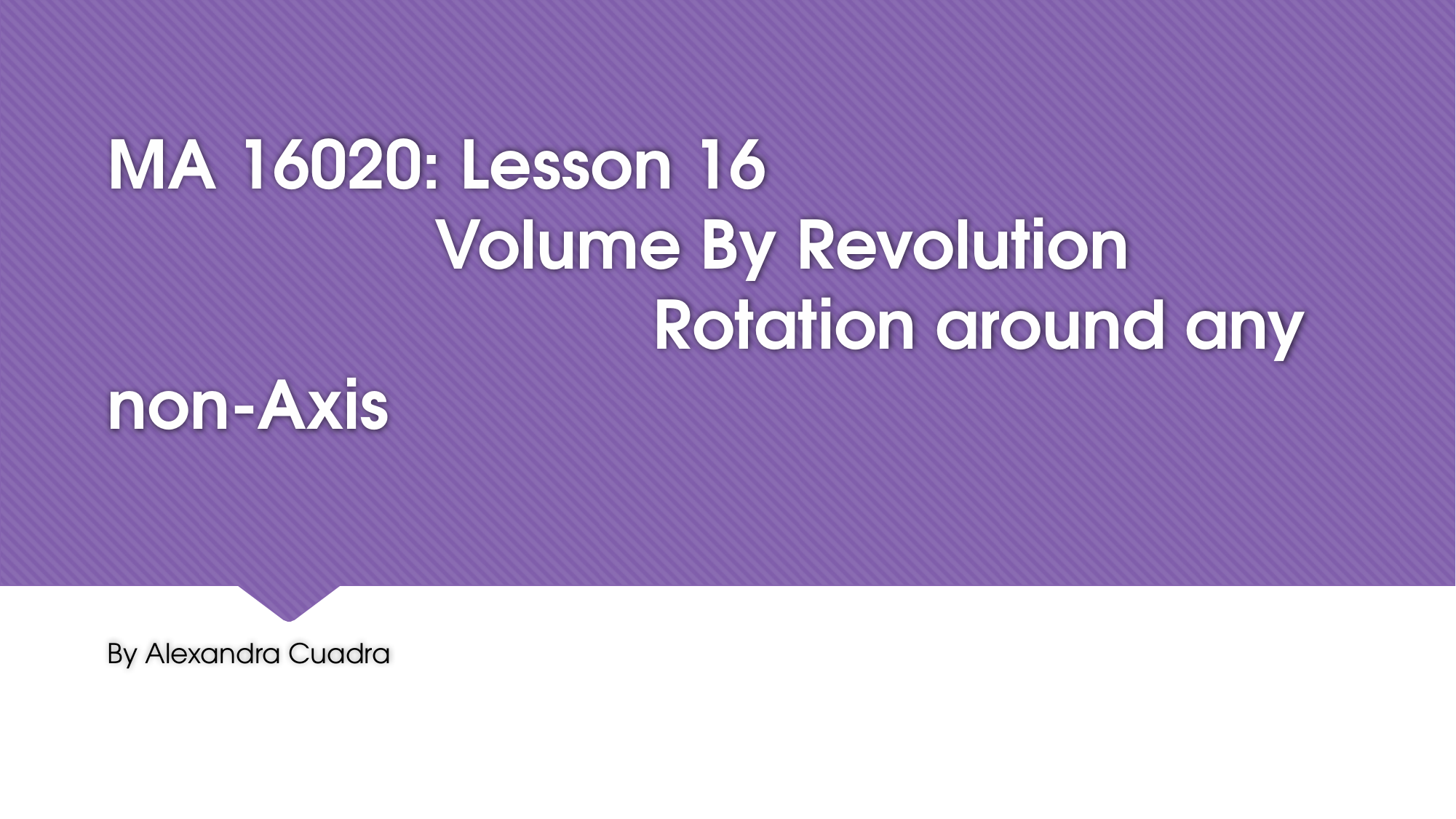

# MA 16020: Lesson 16 Volume By Revolution Rotation around any non-Axis
By Alexandra Cuadra